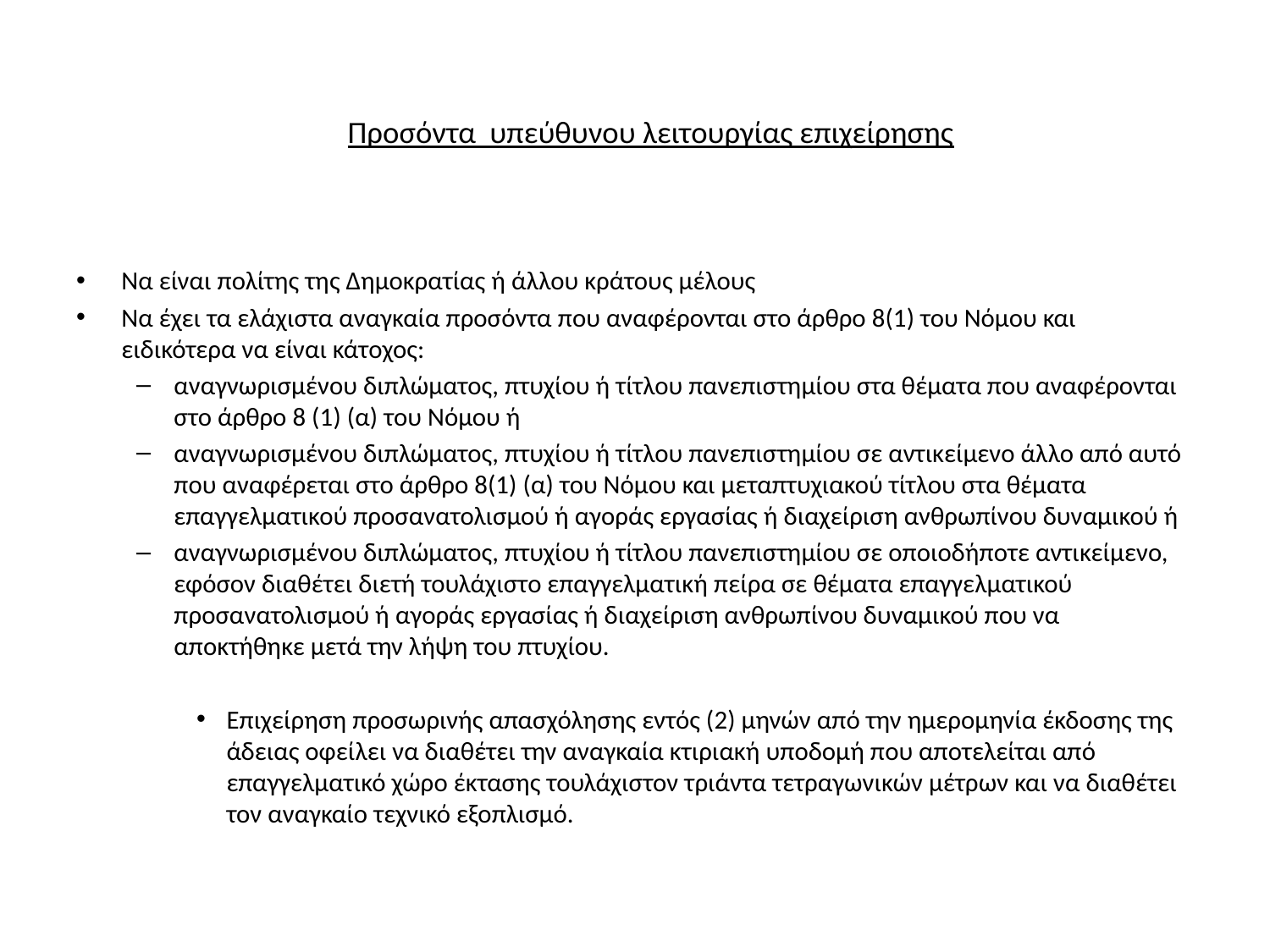

# Προσόντα  υπεύθυνου λειτουργίας επιχείρησης

Να είναι πολίτης της Δημοκρατίας ή άλλου κράτους μέλους
Να έχει τα ελάχιστα αναγκαία προσόντα που αναφέρονται στο άρθρο 8(1) του Νόμου και ειδικότερα να είναι κάτοχος:
αναγνωρισμένου διπλώματος, πτυχίου ή τίτλου πανεπιστημίου στα θέματα που αναφέρονται στο άρθρο 8 (1) (α) του Νόμου ή
αναγνωρισμένου διπλώματος, πτυχίου ή τίτλου πανεπιστημίου σε αντικείμενο άλλο από αυτό που αναφέρεται στο άρθρο 8(1) (α) του Νόμου και μεταπτυχιακού τίτλου στα θέματα επαγγελματικού προσανατολισμού ή αγοράς εργασίας ή διαχείριση ανθρωπίνου δυναμικού ή
αναγνωρισμένου διπλώματος, πτυχίου ή τίτλου πανεπιστημίου σε οποιοδήποτε αντικείμενο, εφόσον διαθέτει διετή τουλάχιστο επαγγελματική πείρα σε θέματα επαγγελματικού προσανατολισμού ή αγοράς εργασίας ή διαχείριση ανθρωπίνου δυναμικού που να αποκτήθηκε μετά την λήψη του πτυχίου.

Επιχείρηση προσωρινής απασχόλησης εντός (2) μηνών από την ημερομηνία έκδοσης της άδειας οφείλει να διαθέτει την αναγκαία κτιριακή υποδομή που αποτελείται από επαγγελματικό χώρο έκτασης τουλάχιστον τριάντα τετραγωνικών μέτρων και να διαθέτει τον αναγκαίο τεχνικό εξοπλισμό.